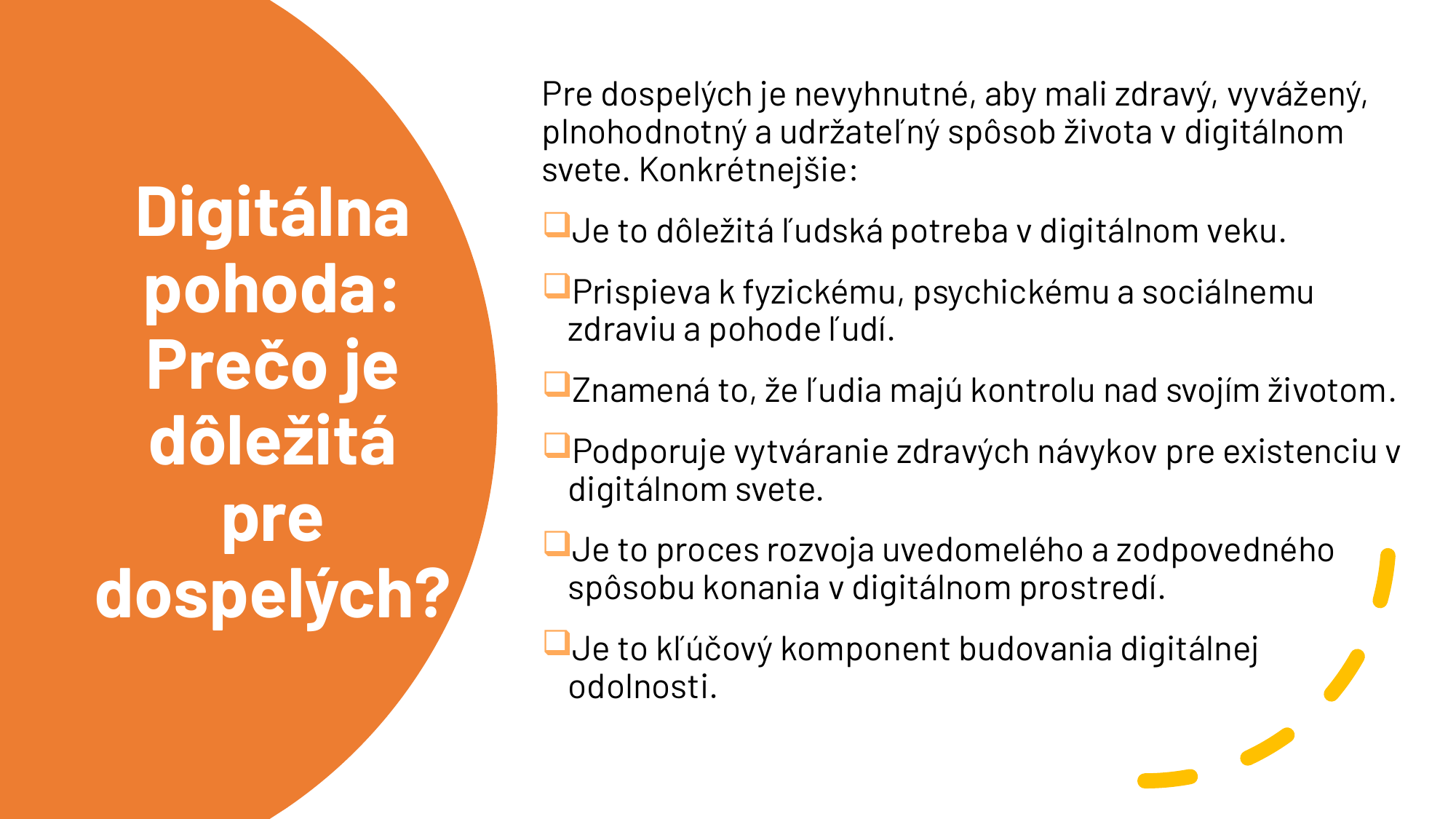

Pre dospelých je nevyhnutné, aby mali zdravý, vyvážený, plnohodnotný a udržateľný spôsob života v digitálnom svete. Konkrétnejšie:
Je to dôležitá ľudská potreba v digitálnom veku.
Prispieva k fyzickému, psychickému a sociálnemu zdraviu a pohode ľudí.
Znamená to, že ľudia majú kontrolu nad svojím životom.
Podporuje vytváranie zdravých návykov pre existenciu v digitálnom svete.
Je to proces rozvoja uvedomelého a zodpovedného spôsobu konania v digitálnom prostredí.
Je to kľúčový komponent budovania digitálnej odolnosti.

# Digitálna pohoda: Prečo je dôležitá pre dospelých?